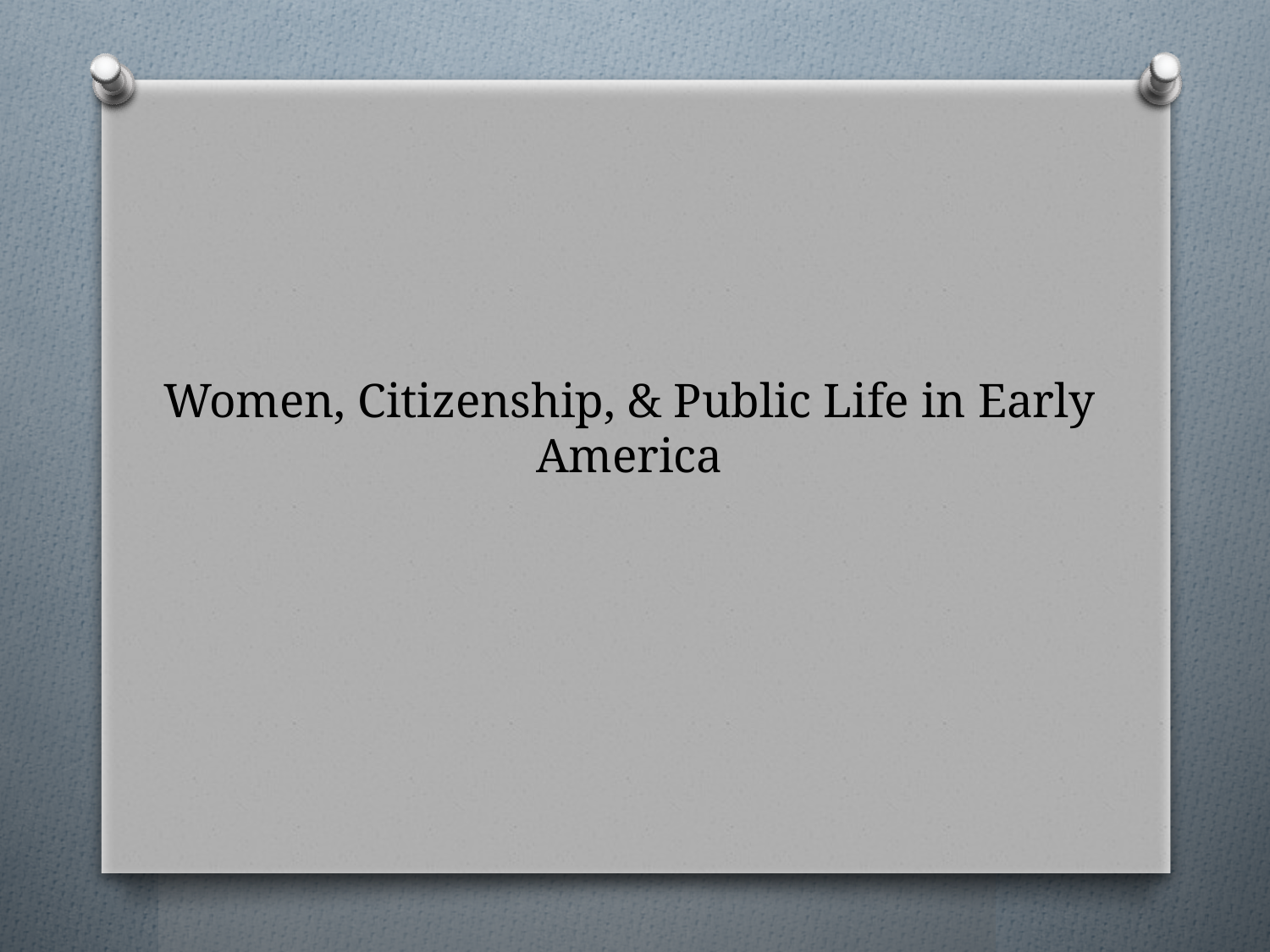

# Women, Citizenship, & Public Life in Early America